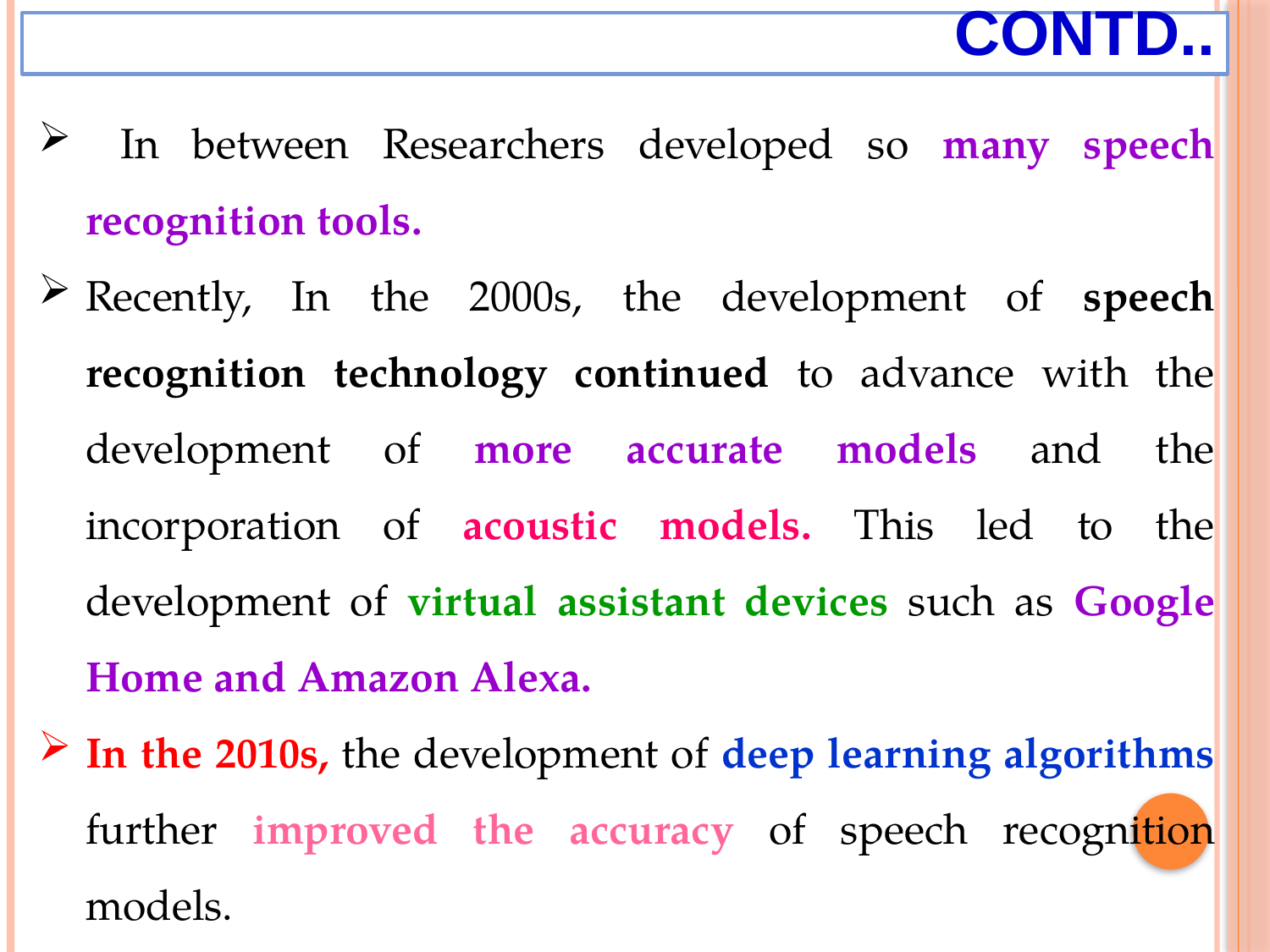

# Contd..
 In between Researchers developed so many speech recognition tools.
Recently, In the 2000s, the development of speech recognition technology continued to advance with the development of more accurate models and the incorporation of acoustic models. This led to the development of virtual assistant devices such as Google Home and Amazon Alexa.
In the 2010s, the development of deep learning algorithms further improved the accuracy of speech recognition models.